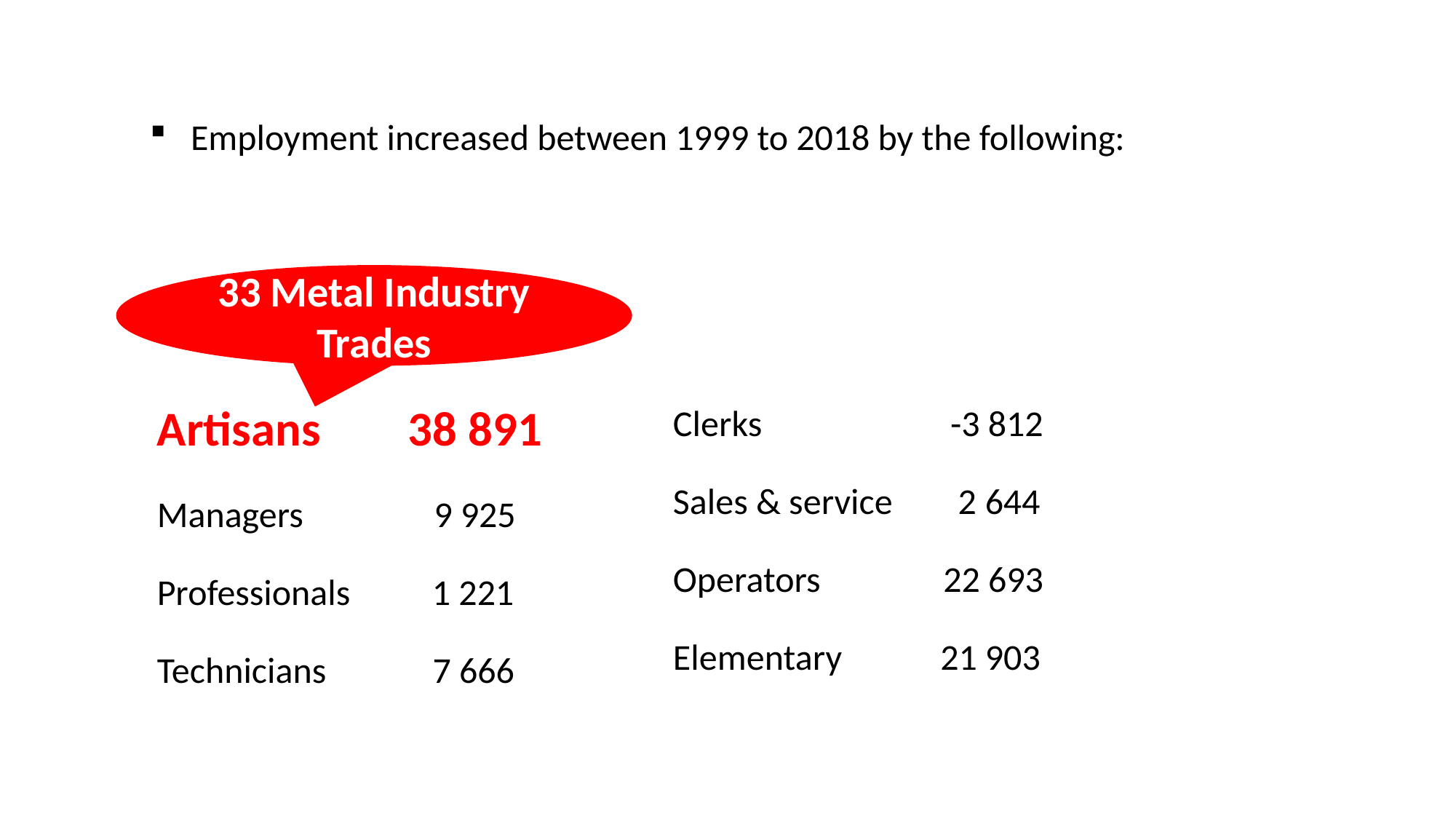

Employment increased between 1999 to 2018 by the following:

33 Metal Industry Trades
| Artisans 38 891 Managers 9 925 Professionals 1 221 Technicians 7 666 | Clerks -3 812 Sales & service 2 644 Operators 22 693 Elementary 21 903 |
| --- | --- |